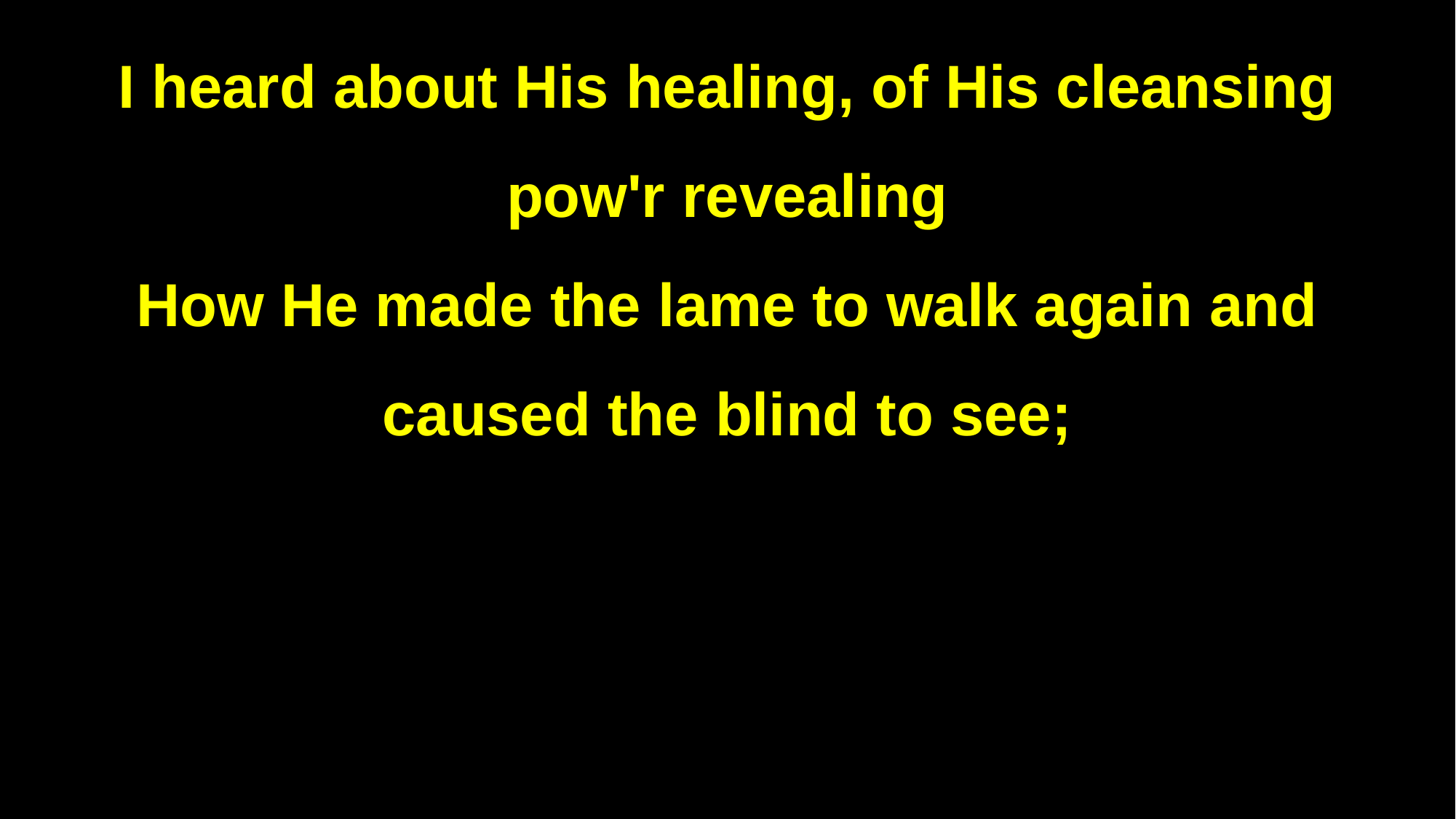

I heard about His healing, of His cleansing pow'r revealing
How He made the lame to walk again and caused the blind to see;